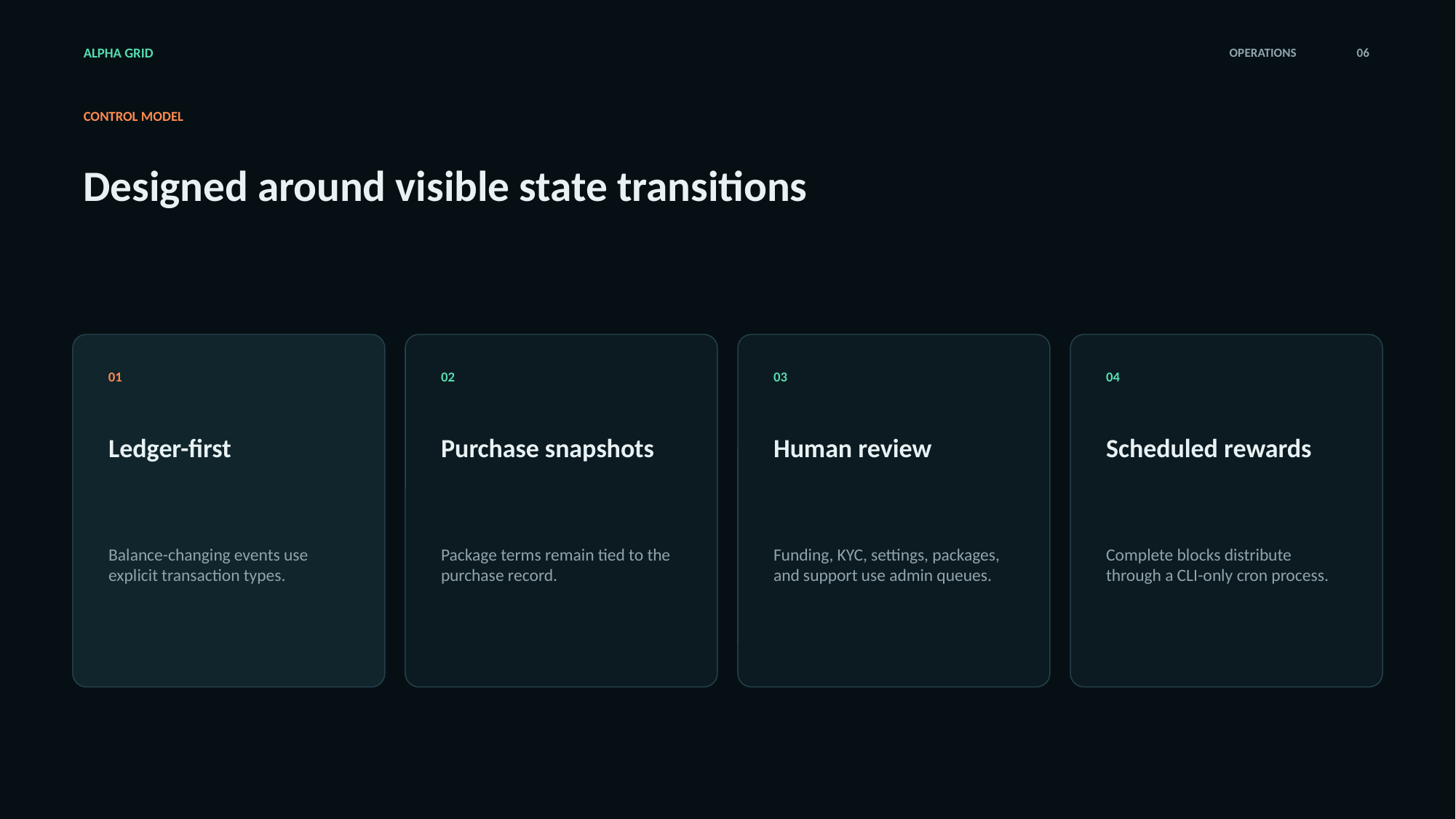

ALPHA GRID
OPERATIONS
06
CONTROL MODEL
Designed around visible state transitions

01
02
03
04
Ledger-first
Purchase snapshots
Human review
Scheduled rewards
Balance-changing events use explicit transaction types.
Package terms remain tied to the purchase record.
Funding, KYC, settings, packages, and support use admin queues.
Complete blocks distribute through a CLI-only cron process.